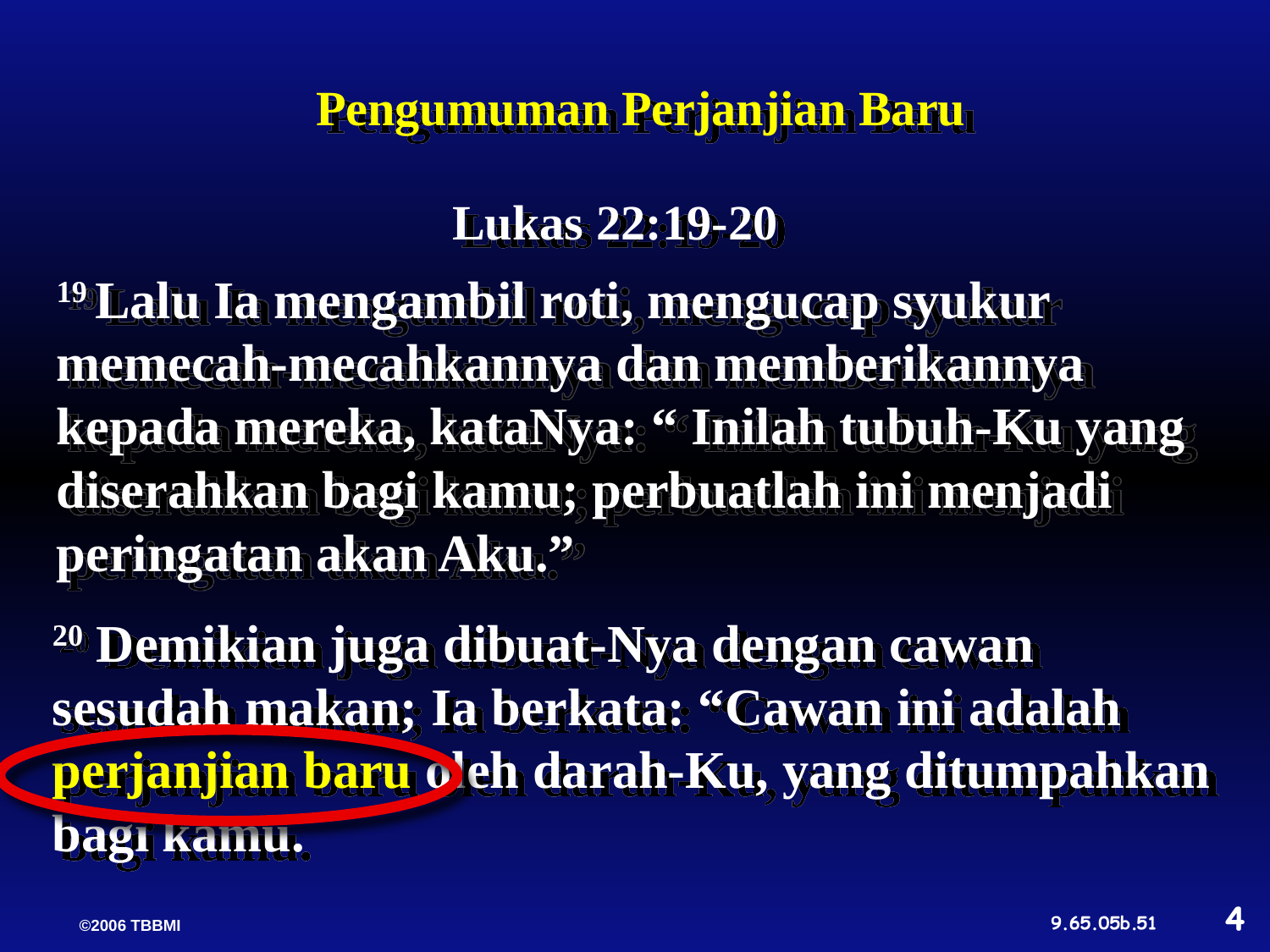

Pengumuman Perjanjian Baru

19 Lalu Ia mengambil roti, mengucap syukur memecah-mecahkannya dan memberikannya kepada mereka, kataNya: “ Inilah tubuh-Ku yang diserahkan bagi kamu; perbuatlah ini menjadi peringatan akan Aku.”
Lukas 22:19-20

20 Demikian juga dibuat-Nya dengan cawan sesudah makan; Ia berkata: “Cawan ini adalah perjanjian baru oleh darah-Ku, yang ditumpahkan bagi kamu.

4

51